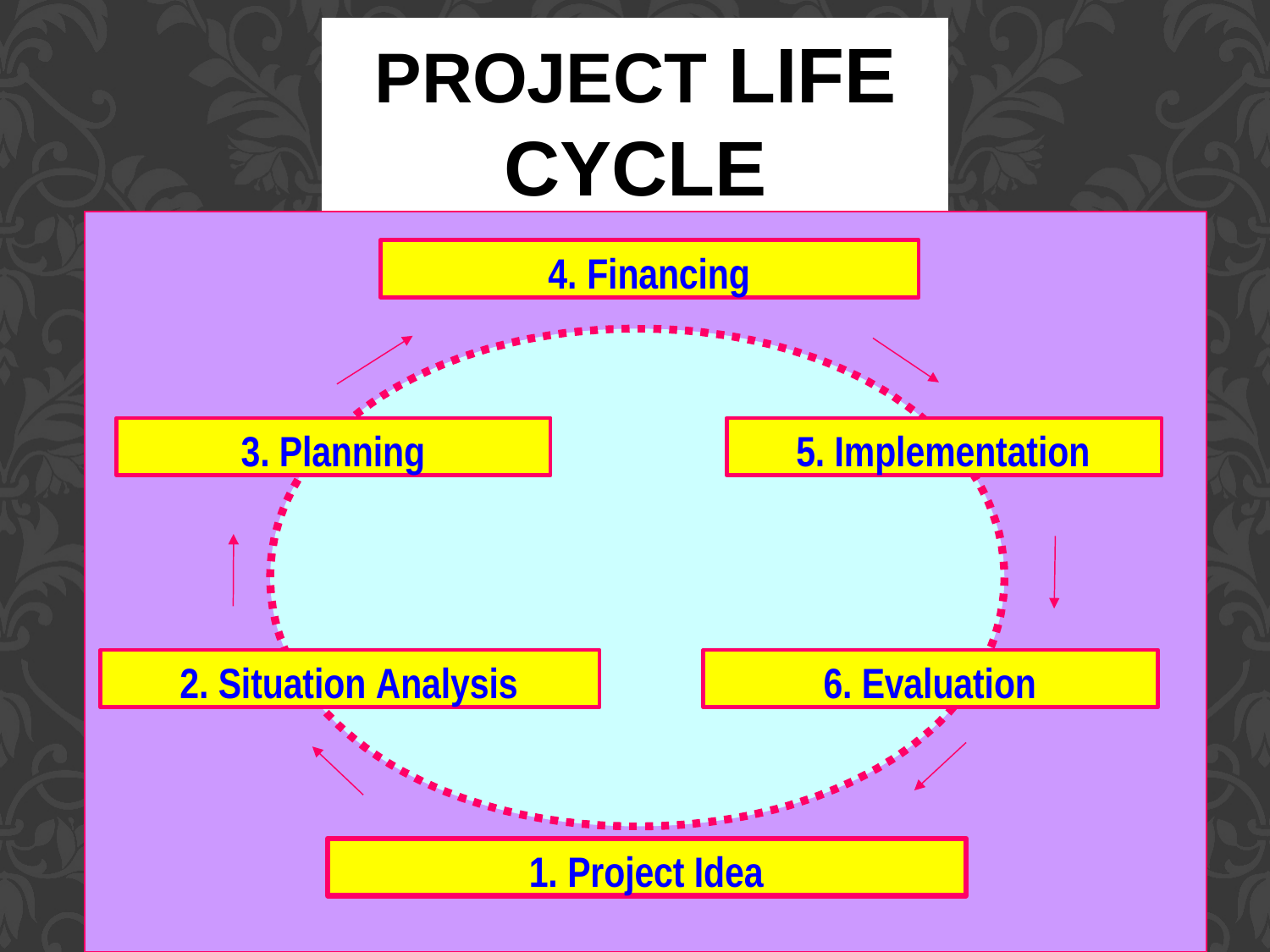

# Project life cycle

4. Financing

3. Planning
5. Implementation
2. Situation Analysis
6. Evaluation
1. Project Idea